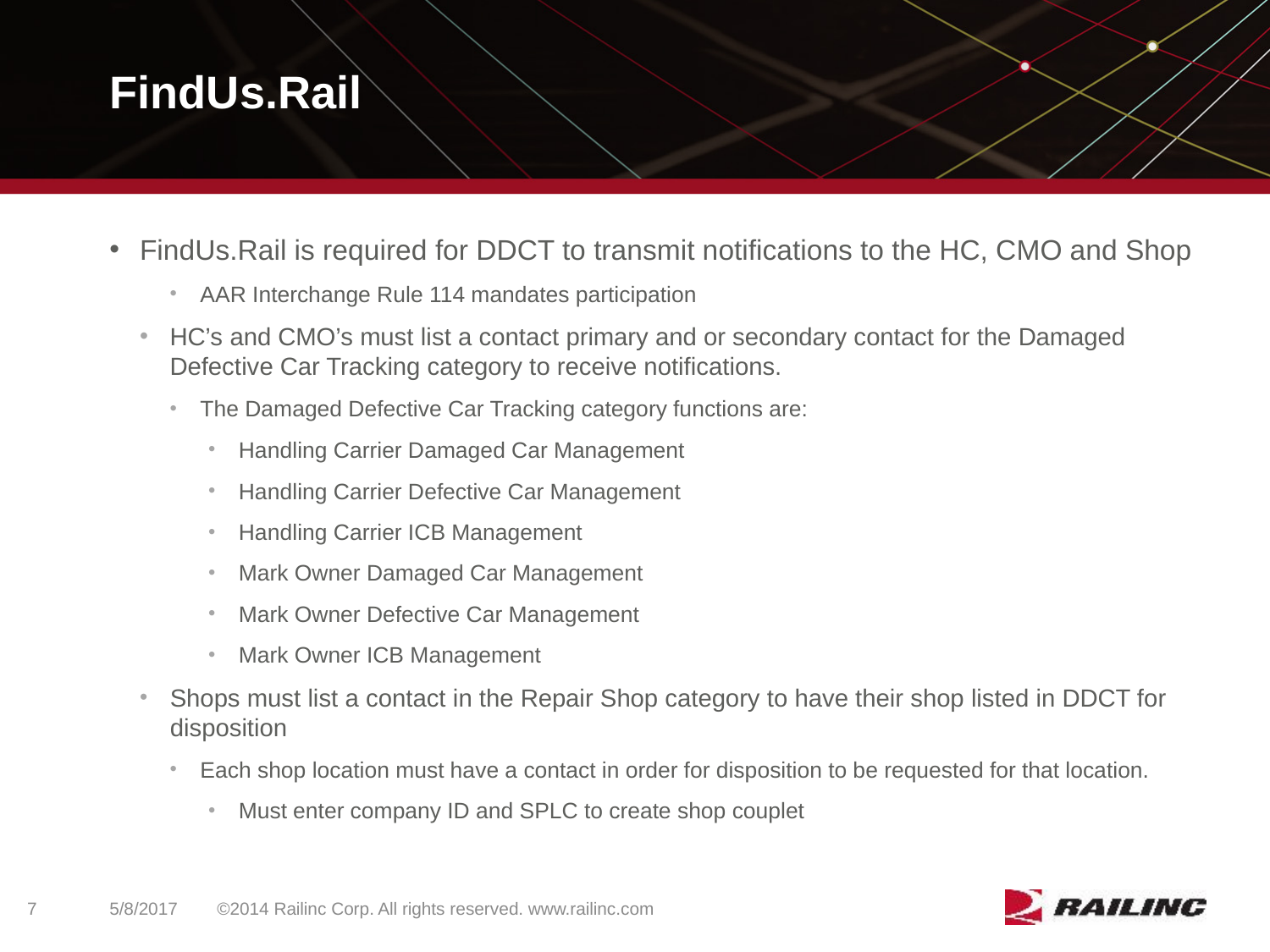

# FindUs.Rail
FindUs.Rail is required for DDCT to transmit notifications to the HC, CMO and Shop
AAR Interchange Rule 114 mandates participation
HC’s and CMO’s must list a contact primary and or secondary contact for the Damaged Defective Car Tracking category to receive notifications.
The Damaged Defective Car Tracking category functions are:
Handling Carrier Damaged Car Management
Handling Carrier Defective Car Management
Handling Carrier ICB Management
Mark Owner Damaged Car Management
Mark Owner Defective Car Management
Mark Owner ICB Management
Shops must list a contact in the Repair Shop category to have their shop listed in DDCT for disposition
Each shop location must have a contact in order for disposition to be requested for that location.
Must enter company ID and SPLC to create shop couplet
7
©2014 Railinc Corp. All rights reserved. www.railinc.com
5/8/2017